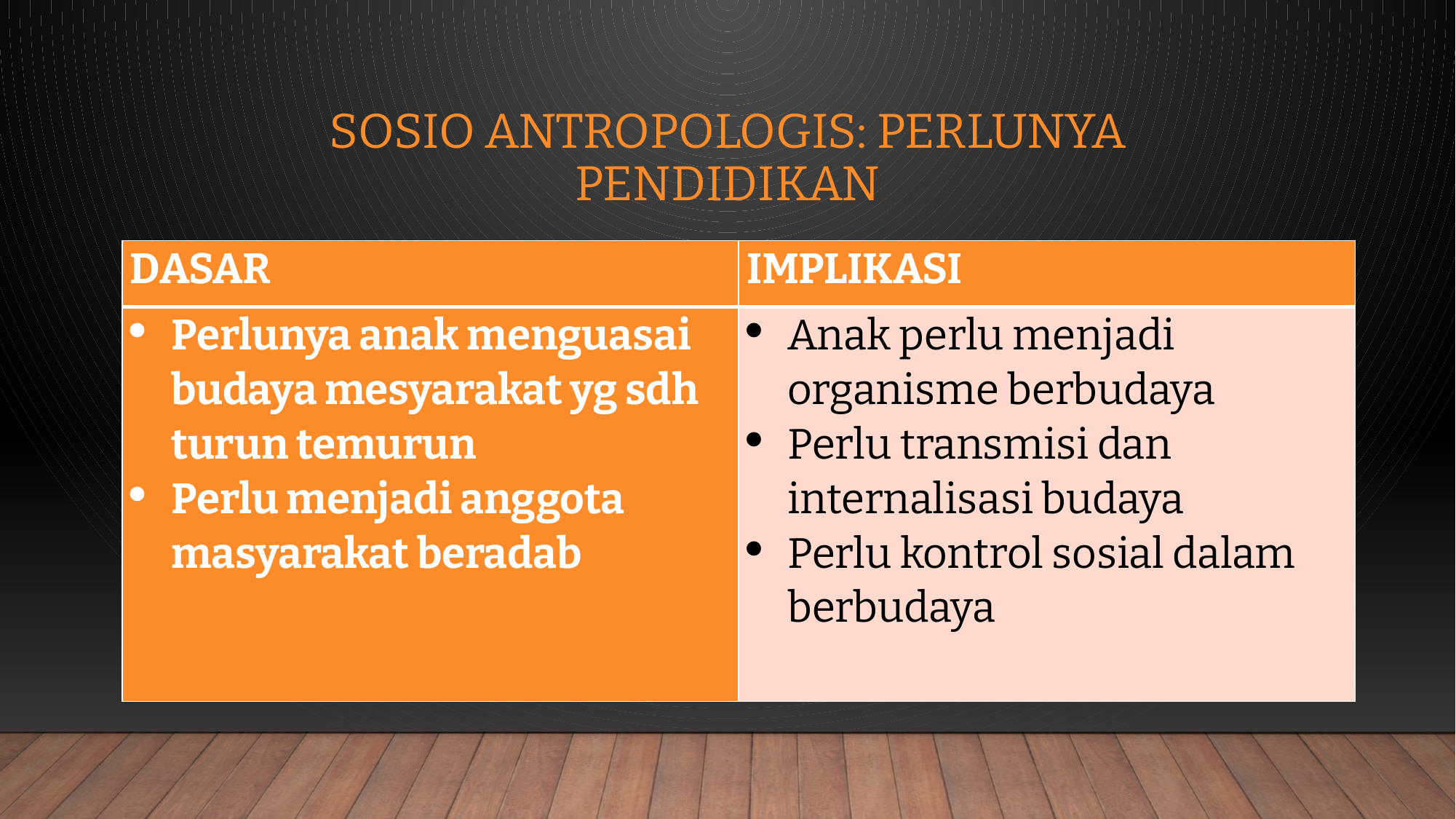

# SOSIO ANTROPOLOGIS: PERLUNYA PENDIDIKAN
| DASAR | IMPLIKASI |
| --- | --- |
| Perlunya anak menguasai budaya mesyarakat yg sdh turun temurun Perlu menjadi anggota masyarakat beradab | Anak perlu menjadi organisme berbudaya Perlu transmisi dan internalisasi budaya Perlu kontrol sosial dalam berbudaya |